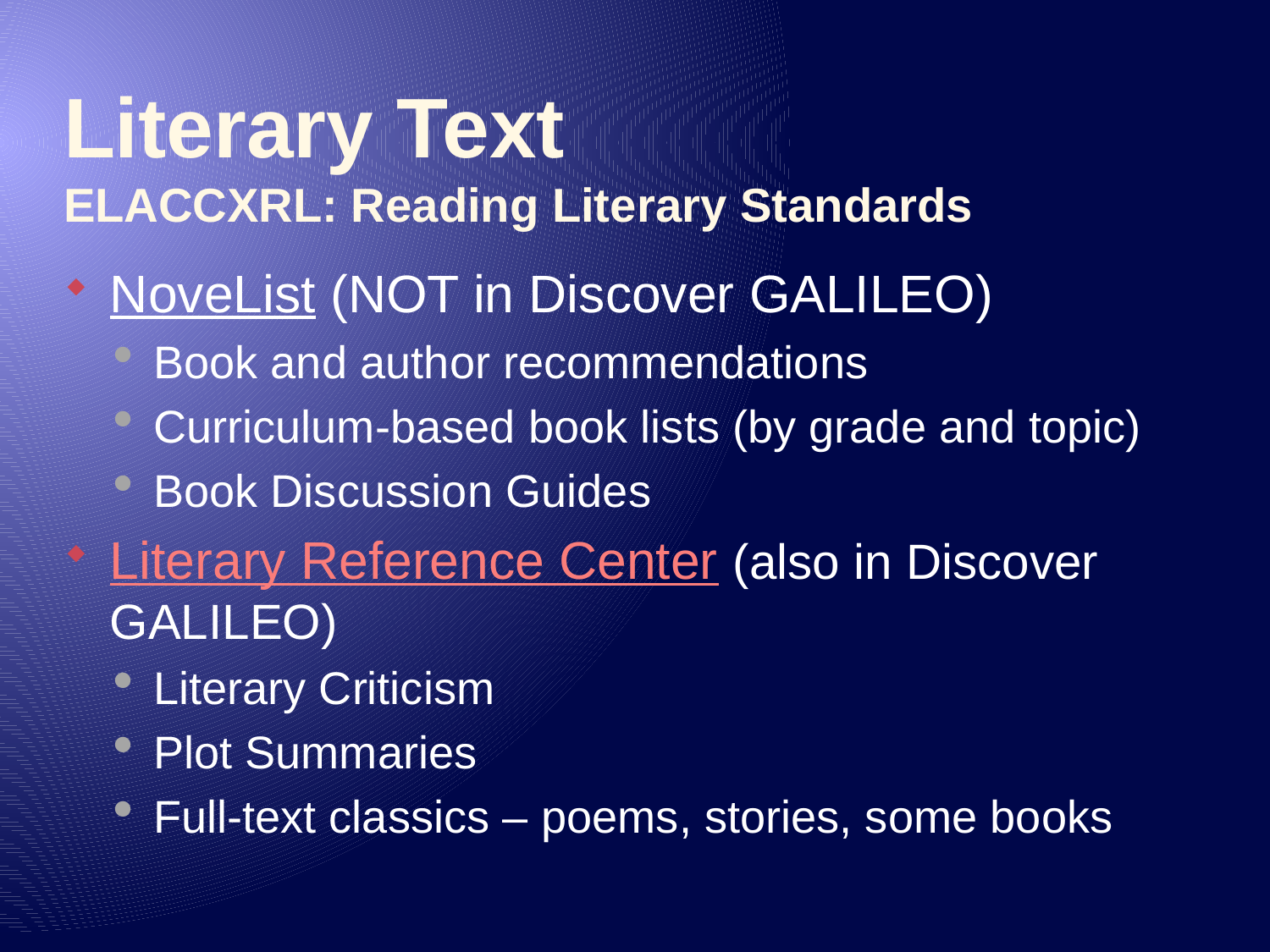

# Literary Text ELACCXRL: Reading Literary Standards
NoveList (NOT in Discover GALILEO)
Book and author recommendations
Curriculum-based book lists (by grade and topic)
Book Discussion Guides
Literary Reference Center (also in Discover GALILEO)
Literary Criticism
Plot Summaries
Full-text classics – poems, stories, some books